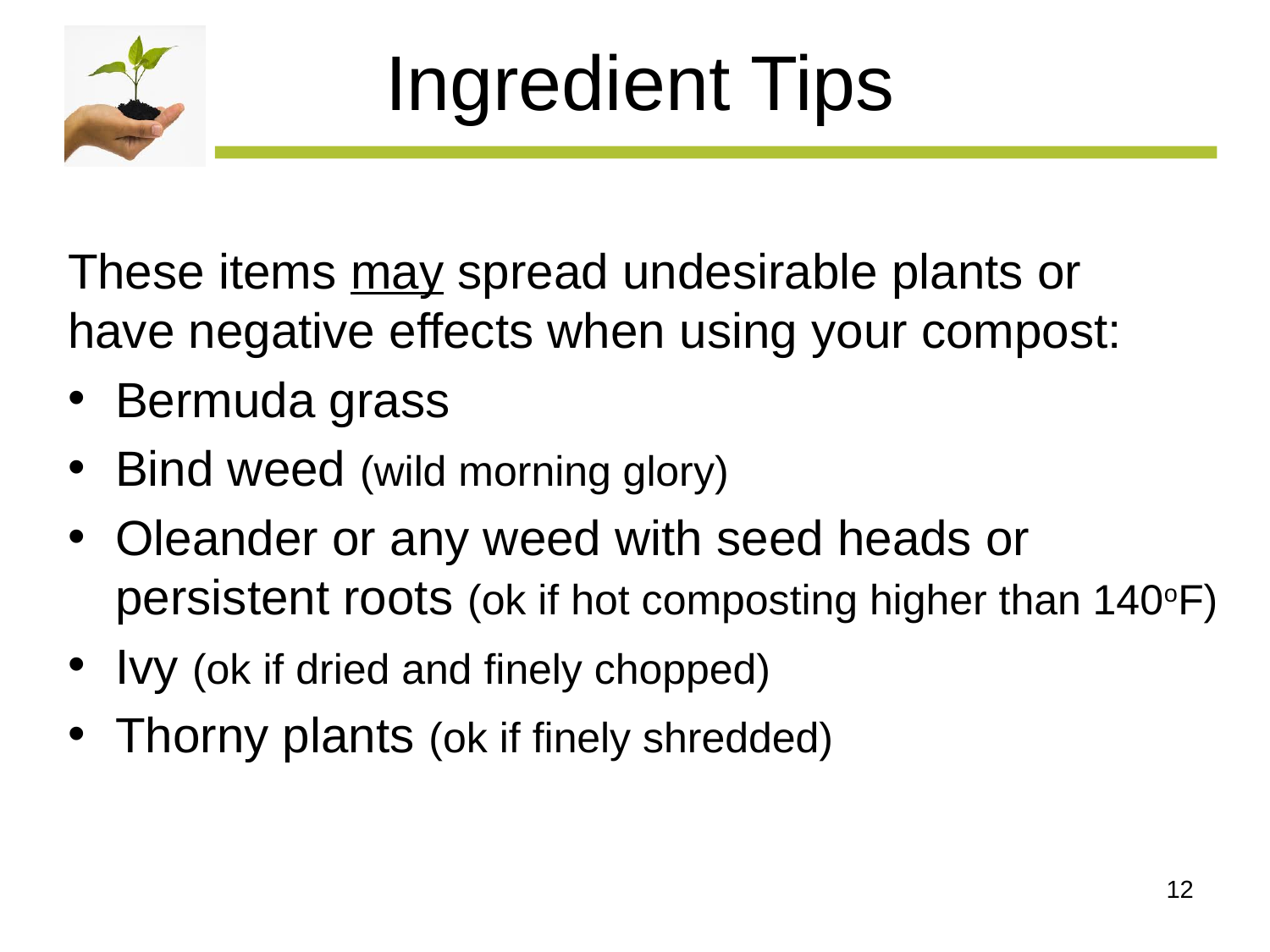

# Ingredient Tips
These items may spread undesirable plants or
have negative effects when using your compost:
Bermuda grass
Bind weed (wild morning glory)
Oleander or any weed with seed heads or persistent roots (ok if hot composting higher than 140oF)
Ivy (ok if dried and finely chopped)
Thorny plants (ok if finely shredded)

12